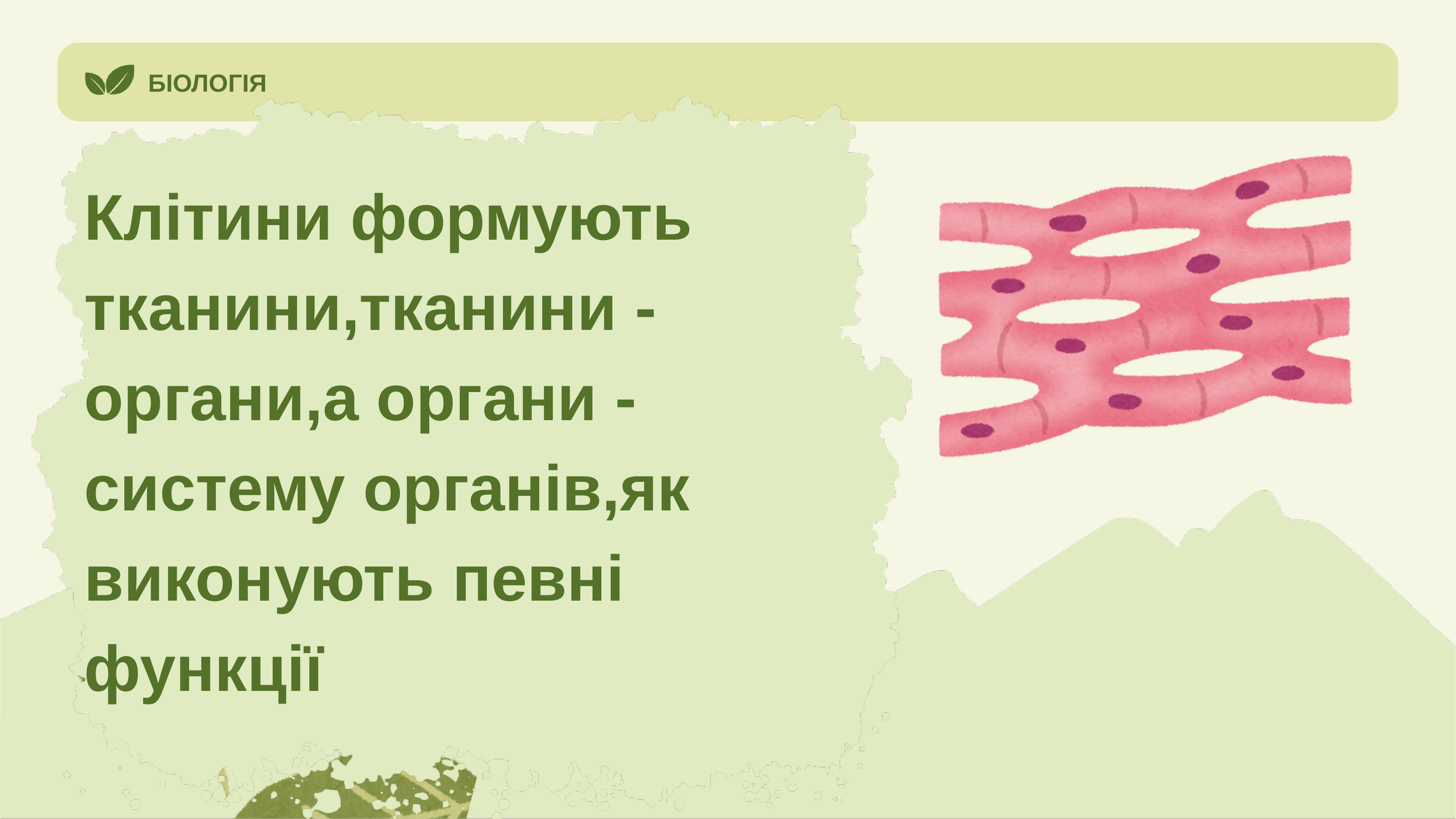

БІОЛОГІЯ

Клітини формують тканини,тканини - органи,а органи - систему органів,як  виконують певні  функції